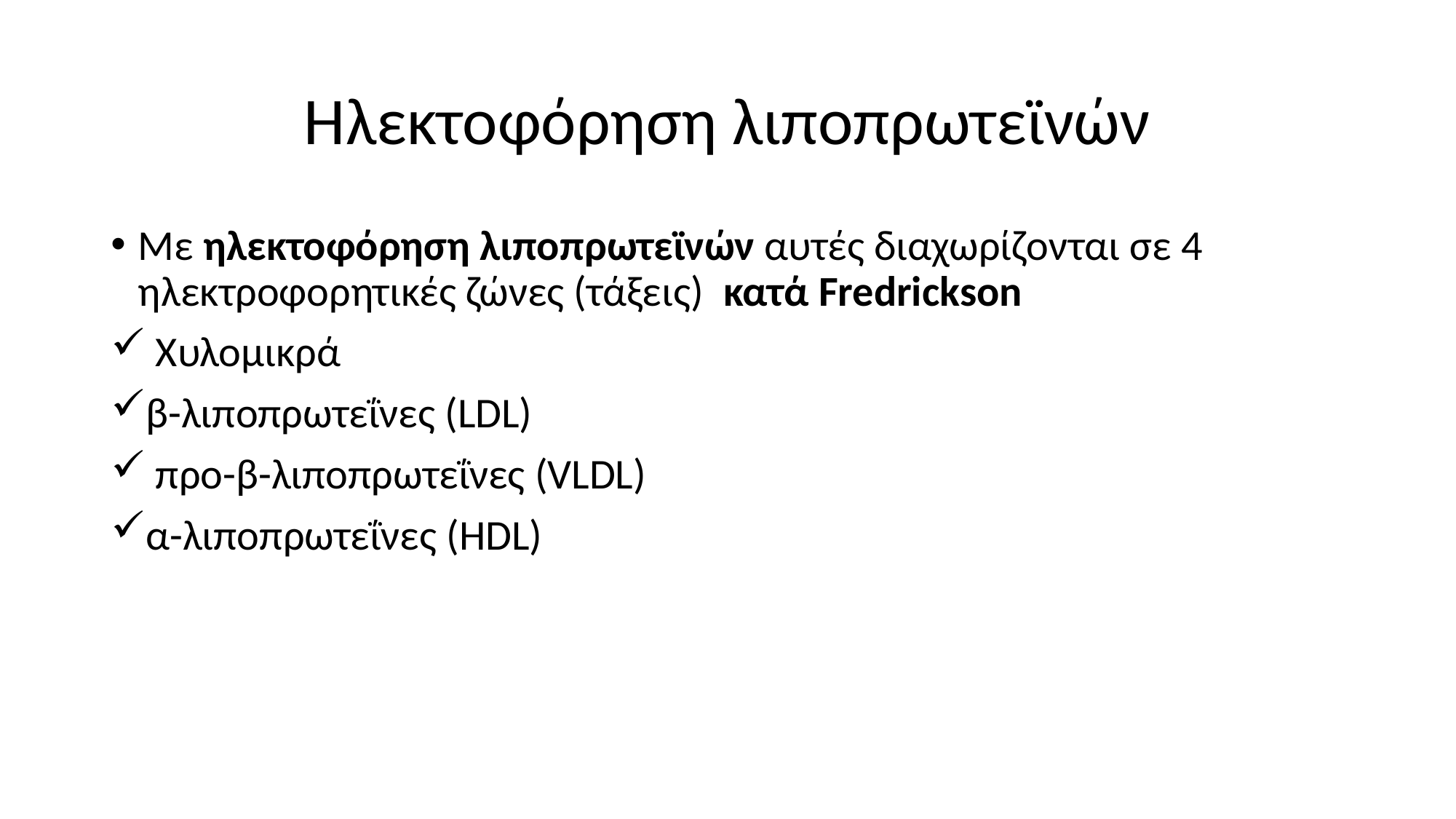

# Ηλεκτοφόρηση λιποπρωτεϊνών
Με ηλεκτοφόρηση λιποπρωτεϊνών αυτές διαχωρίζονται σε 4  ηλεκτροφορητικές ζώνες (τάξεις)  κατά Fredrickson
 Χυλομικρά
β-λιποπρωτεΐνες (LDL)
 προ-β-λιποπρωτεΐνες (VLDL)
α-λιποπρωτεΐνες (HDL)